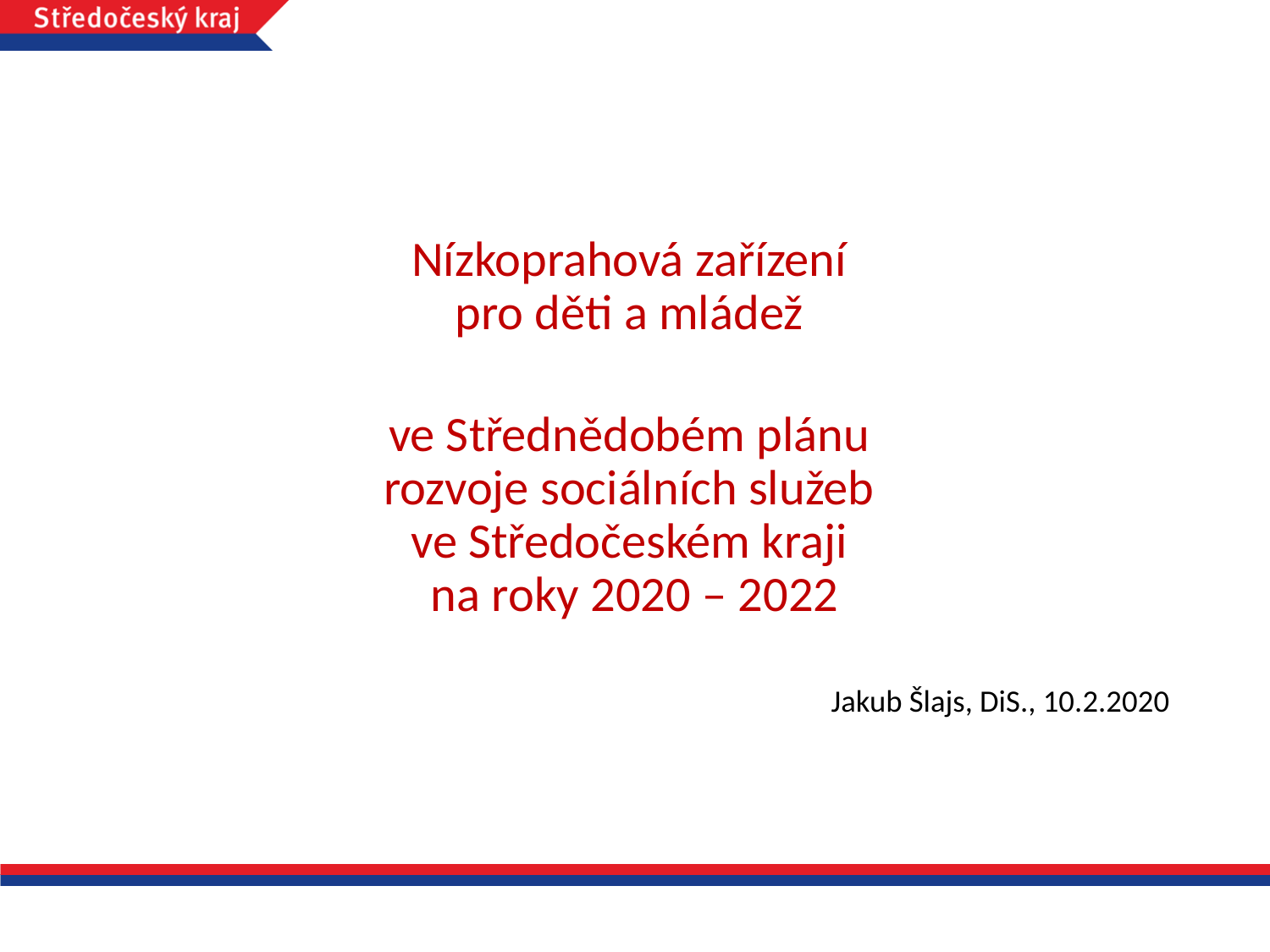

Nízkoprahová zařízení
pro děti a mládež

ve Střednědobém plánu
rozvoje sociálních služeb
ve Středočeském kraji
na roky 2020 – 2022

Jakub Šlajs, DiS., 10.2.2020